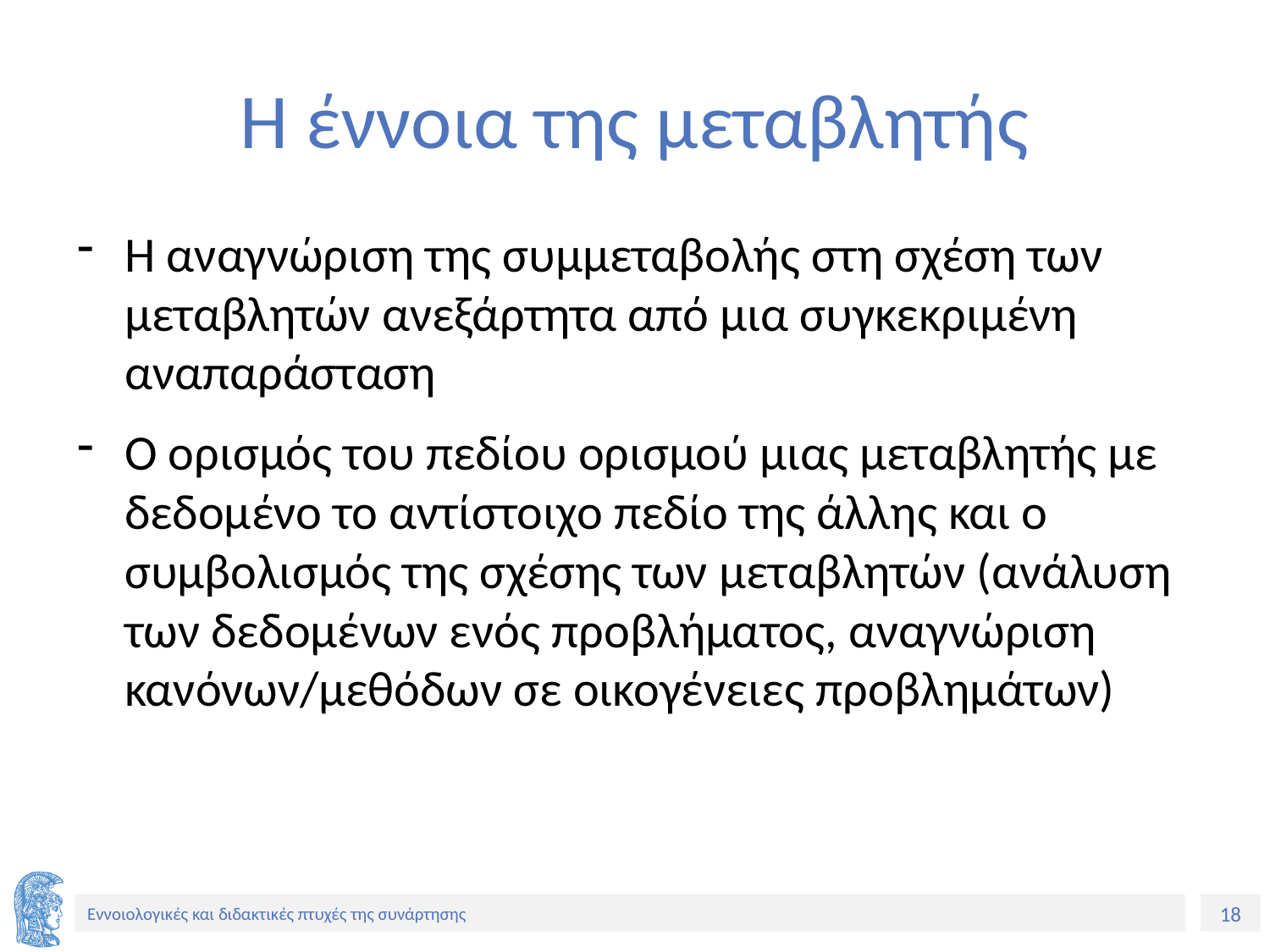

# Η έννοια της μεταβλητής
H αναγνώριση της συμμεταβολής στη σχέση των μεταβλητών ανεξάρτητα από μια συγκεκριμένη αναπαράσταση
O ορισμός του πεδίου ορισμού μιας μεταβλητής με δεδομένο το αντίστοιχο πεδίο της άλλης και ο συμβολισμός της σχέσης των μεταβλητών (ανάλυση των δεδομένων ενός προβλήματος, αναγνώριση κανόνων/μεθόδων σε οικογένειες προβλημάτων)